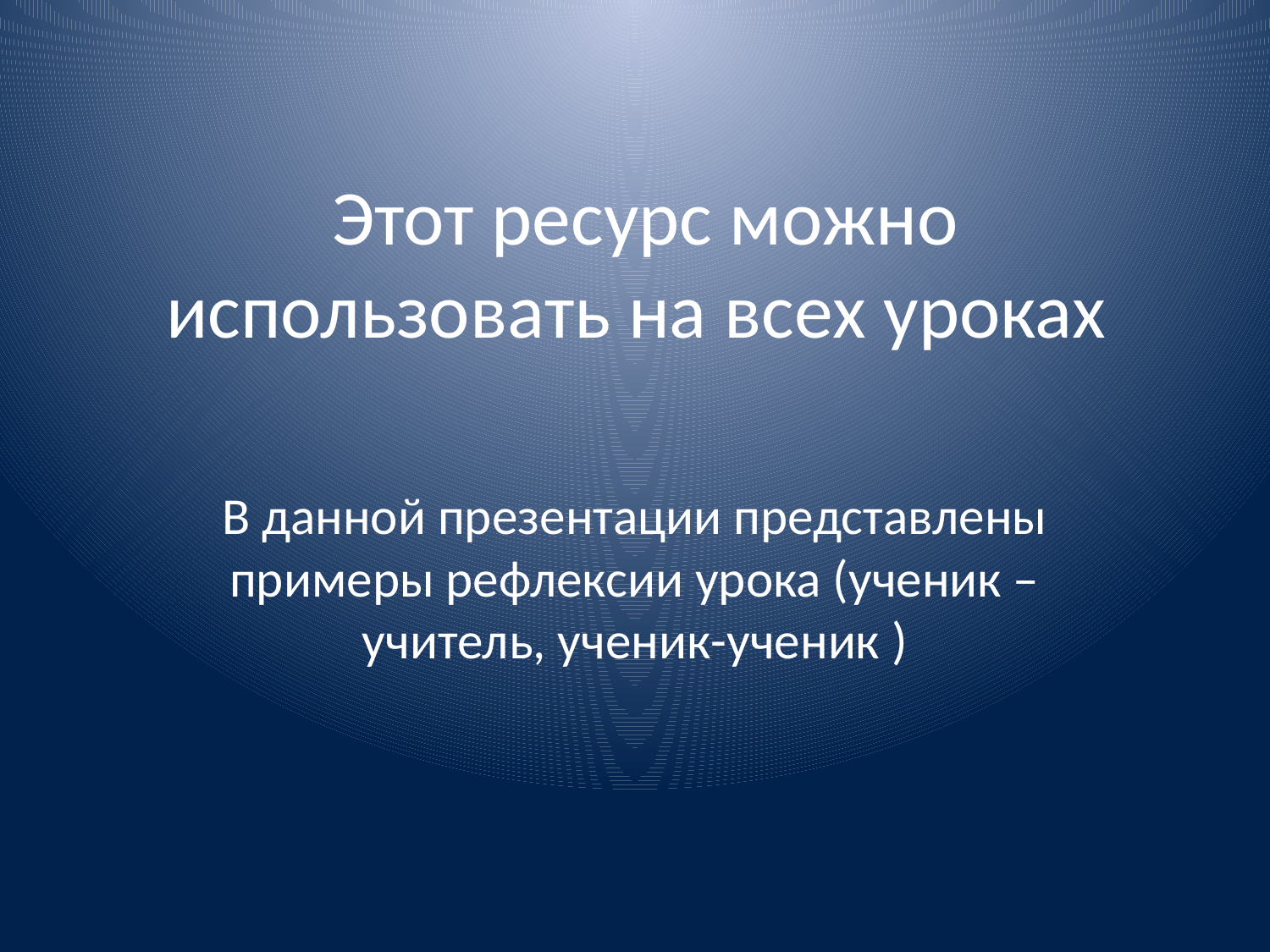

# Этот ресурс можно использовать на всех уроках
В данной презентации представлены примеры рефлексии урока (ученик –учитель, ученик-ученик )